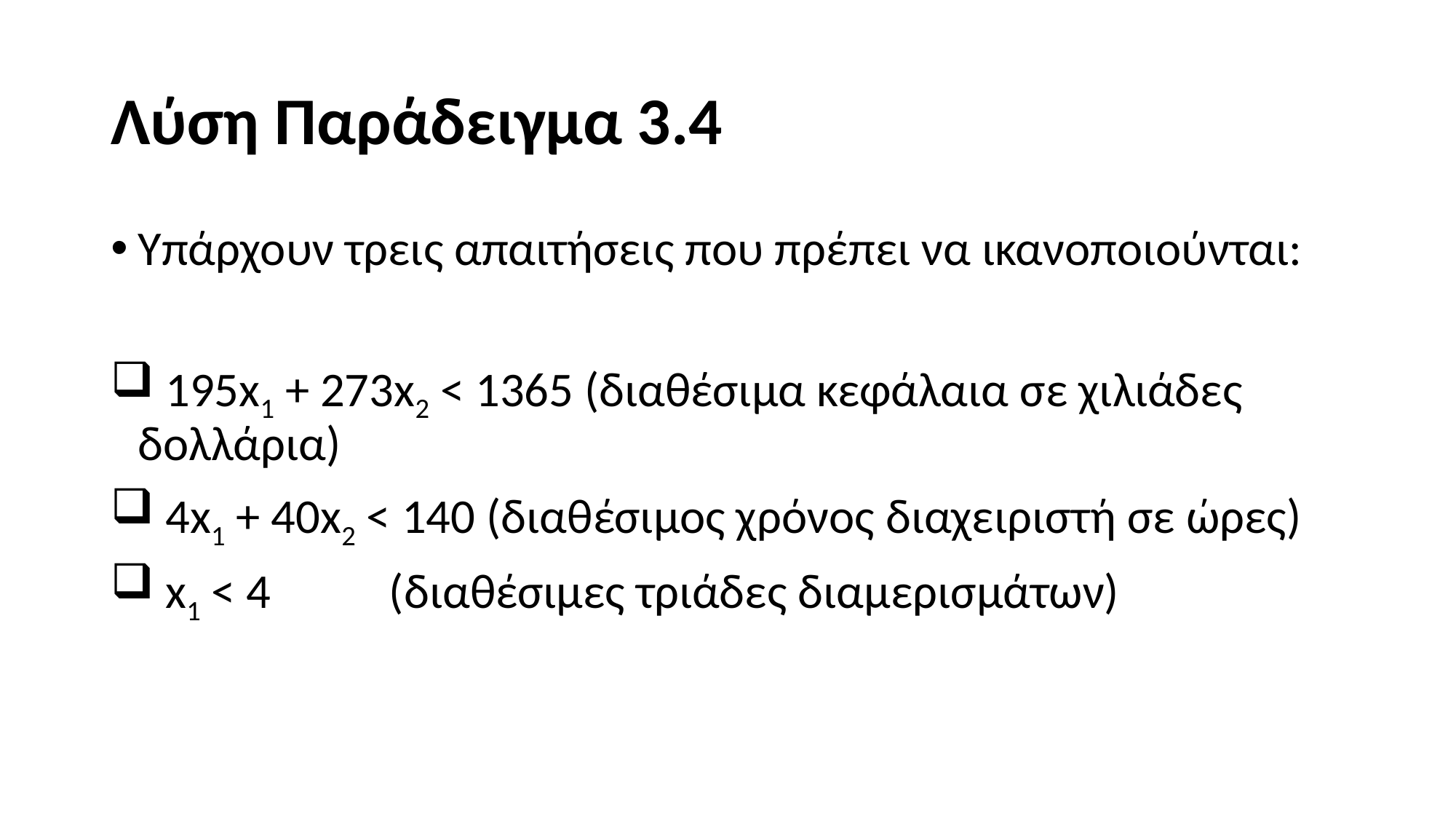

# Λύση Παράδειγμα 3.4
Υπάρχουν τρεις απαιτήσεις που πρέπει να ικανοποιούνται:

 195x1 + 273x2 < 1365 (διαθέσιμα κεφάλαια σε χιλιάδες δολλάρια)
 4x1 + 40x2 < 140 (διαθέσιμος χρόνος διαχειριστή σε ώρες)
 x1 < 4	   (διαθέσιμες τριάδες διαμερισμάτων)